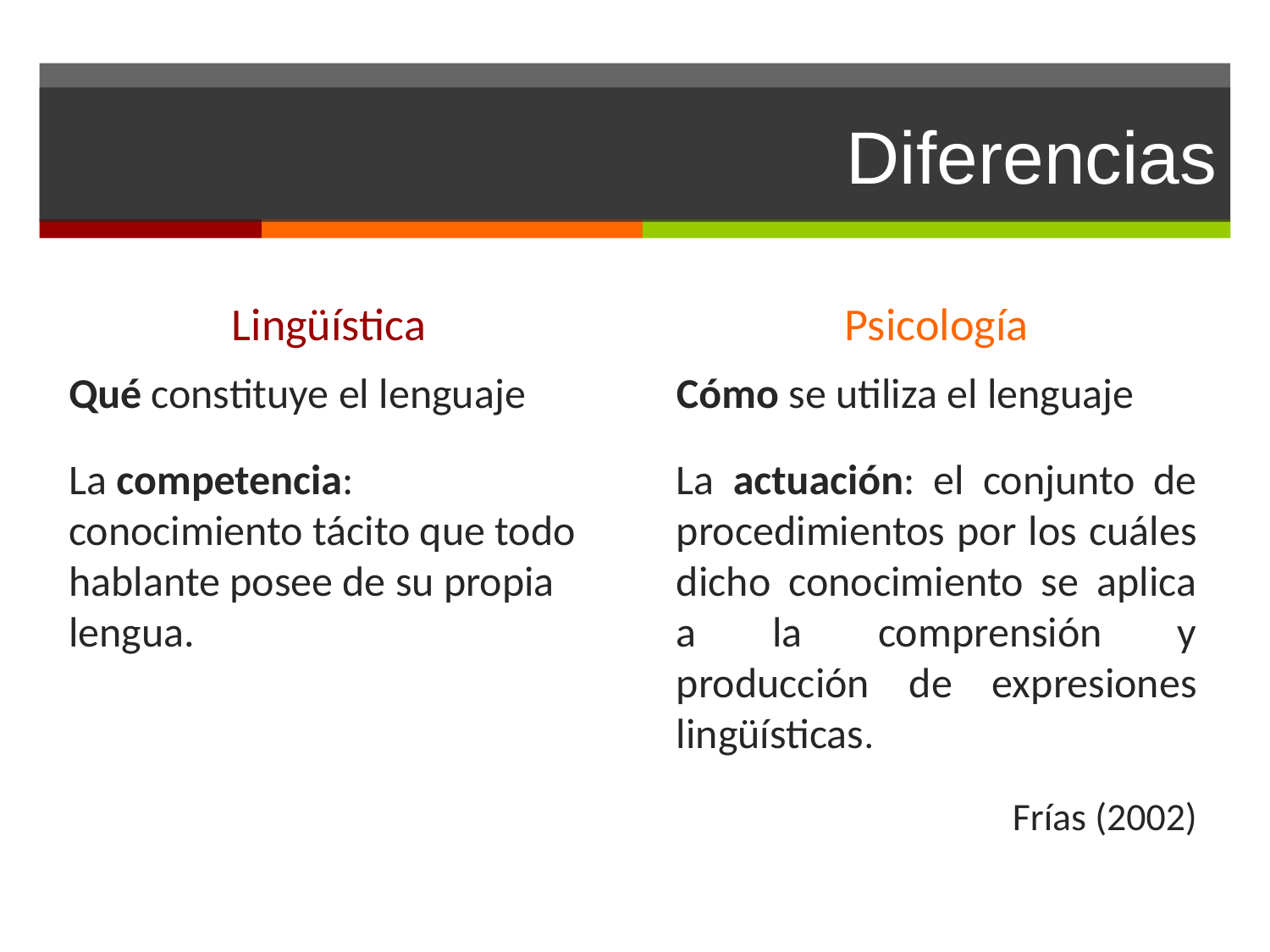

# Diferencias
Lingüística
Psicología
Qué constituye el lenguaje
La competencia: conocimiento tácito que todo hablante posee de su propia lengua.
Cómo se utiliza el lenguaje
La actuación: el conjunto de procedimientos por los cuáles dicho conocimiento se aplica a la comprensión y producción de expresiones lingüísticas.
Frías (2002)